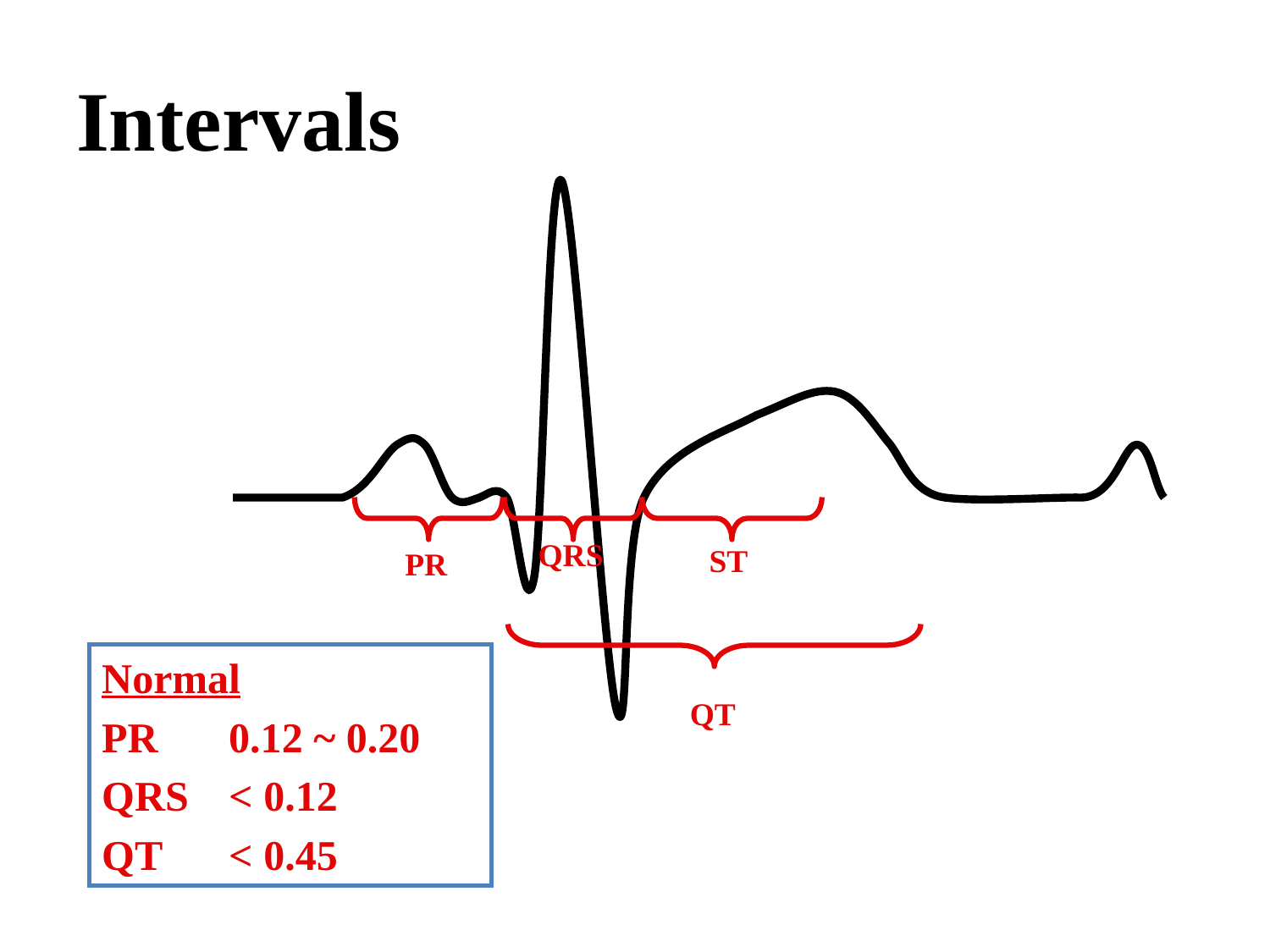

# Intervals

PR

ST

QRS

QT
Normal
PR 	0.12 ~ 0.20
QRS	< 0.12
QT 	< 0.45